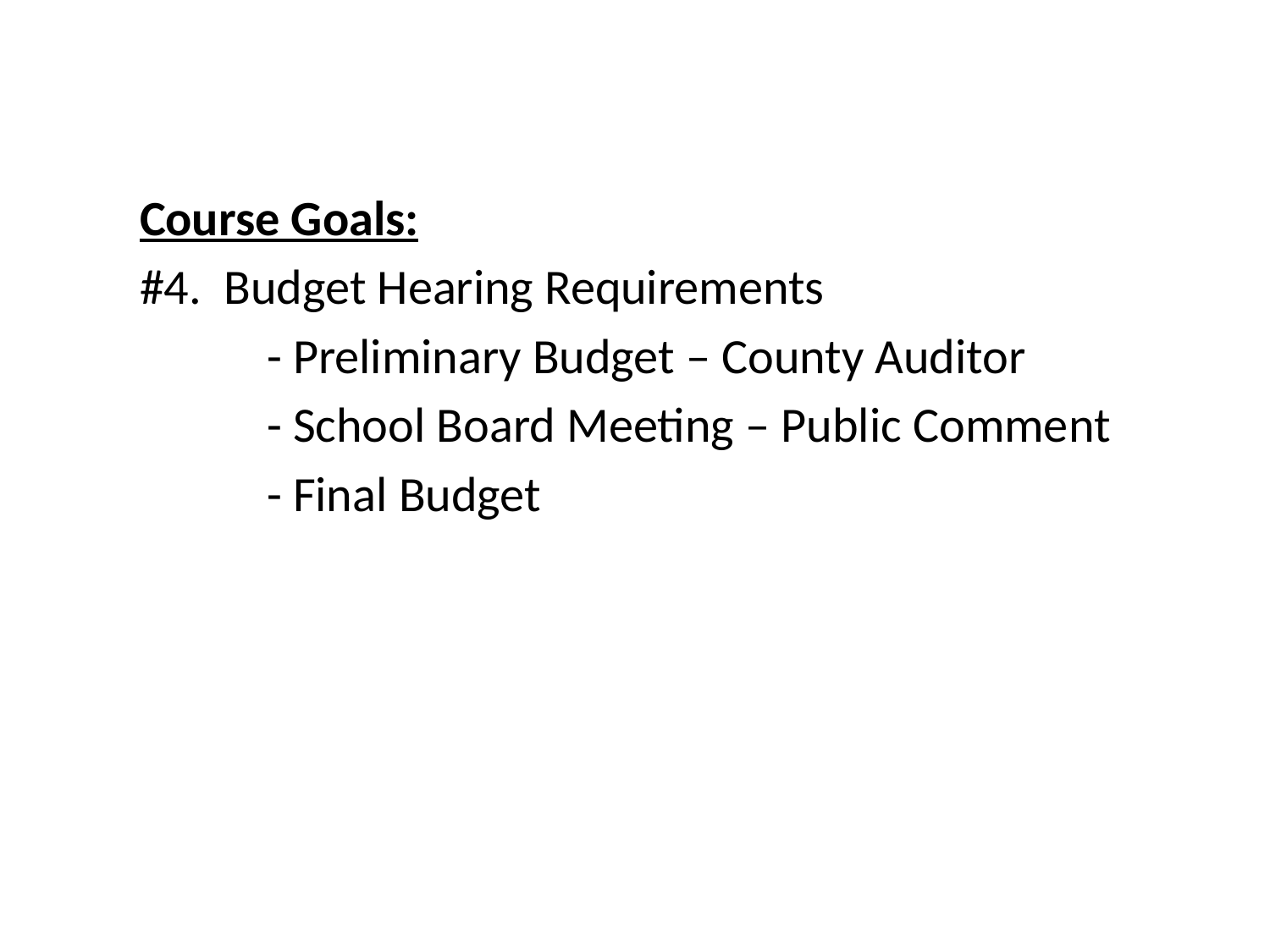

Course Goals:
#4.  Budget Hearing Requirements
	- Preliminary Budget – County Auditor
	- School Board Meeting – Public Comment
	- Final Budget